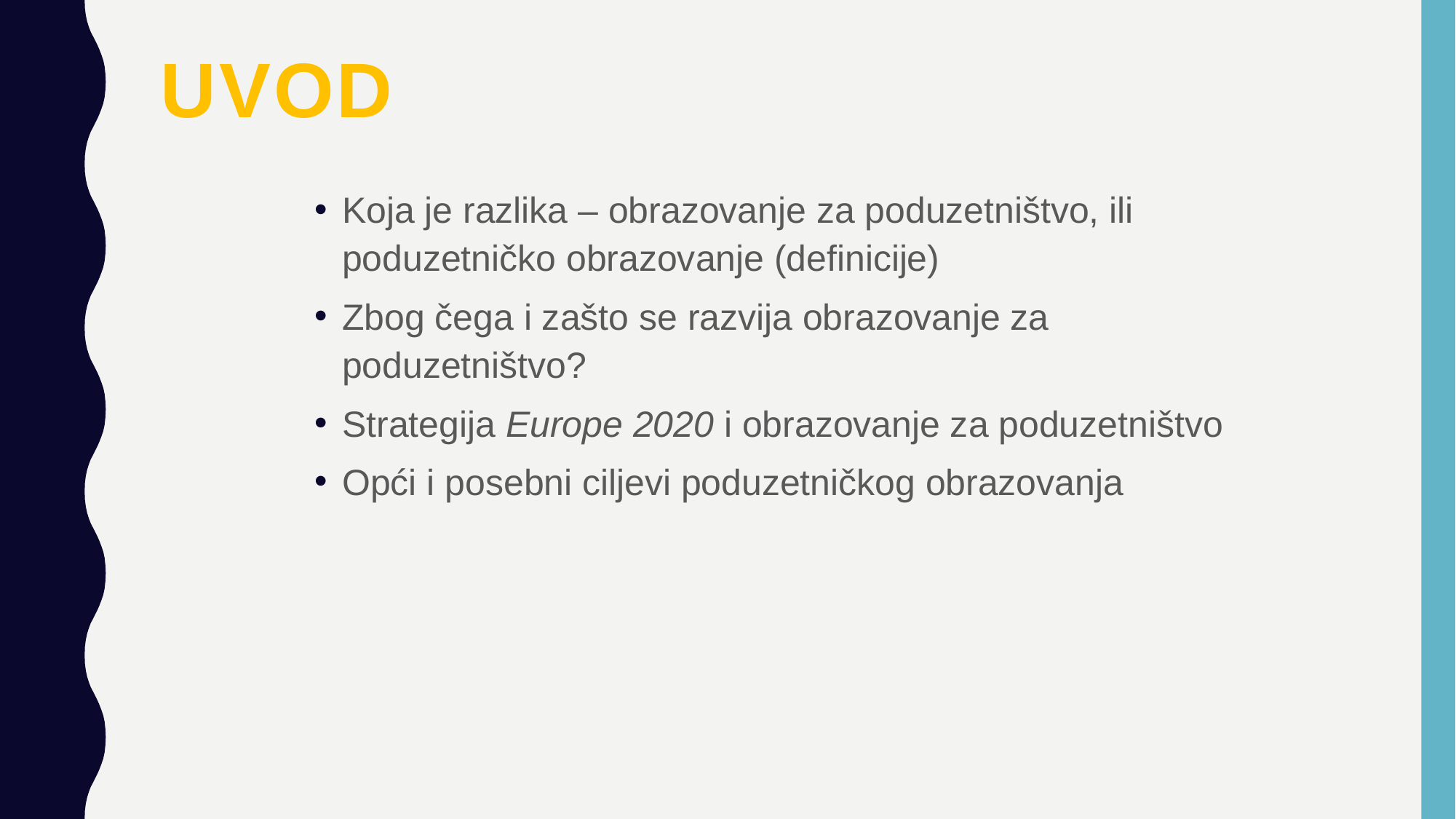

# Uvod
Koja je razlika – obrazovanje za poduzetništvo, ili poduzetničko obrazovanje (definicije)
Zbog čega i zašto se razvija obrazovanje za poduzetništvo?
Strategija Europe 2020 i obrazovanje za poduzetništvo
Opći i posebni ciljevi poduzetničkog obrazovanja